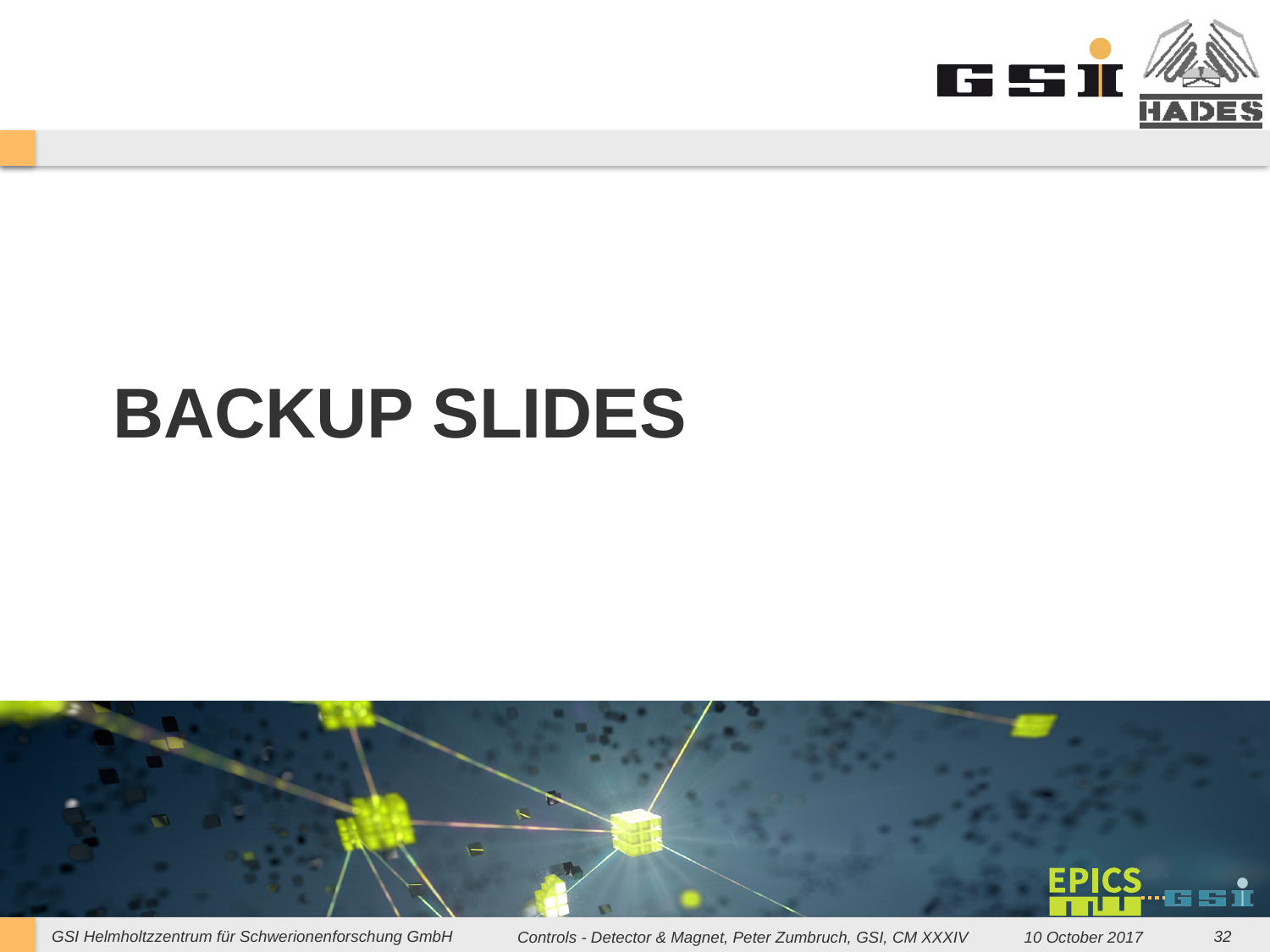

# Backup slides
Controls - Detector & Magnet, Peter Zumbruch, GSI, CM XXXIV
10 October 2017
32